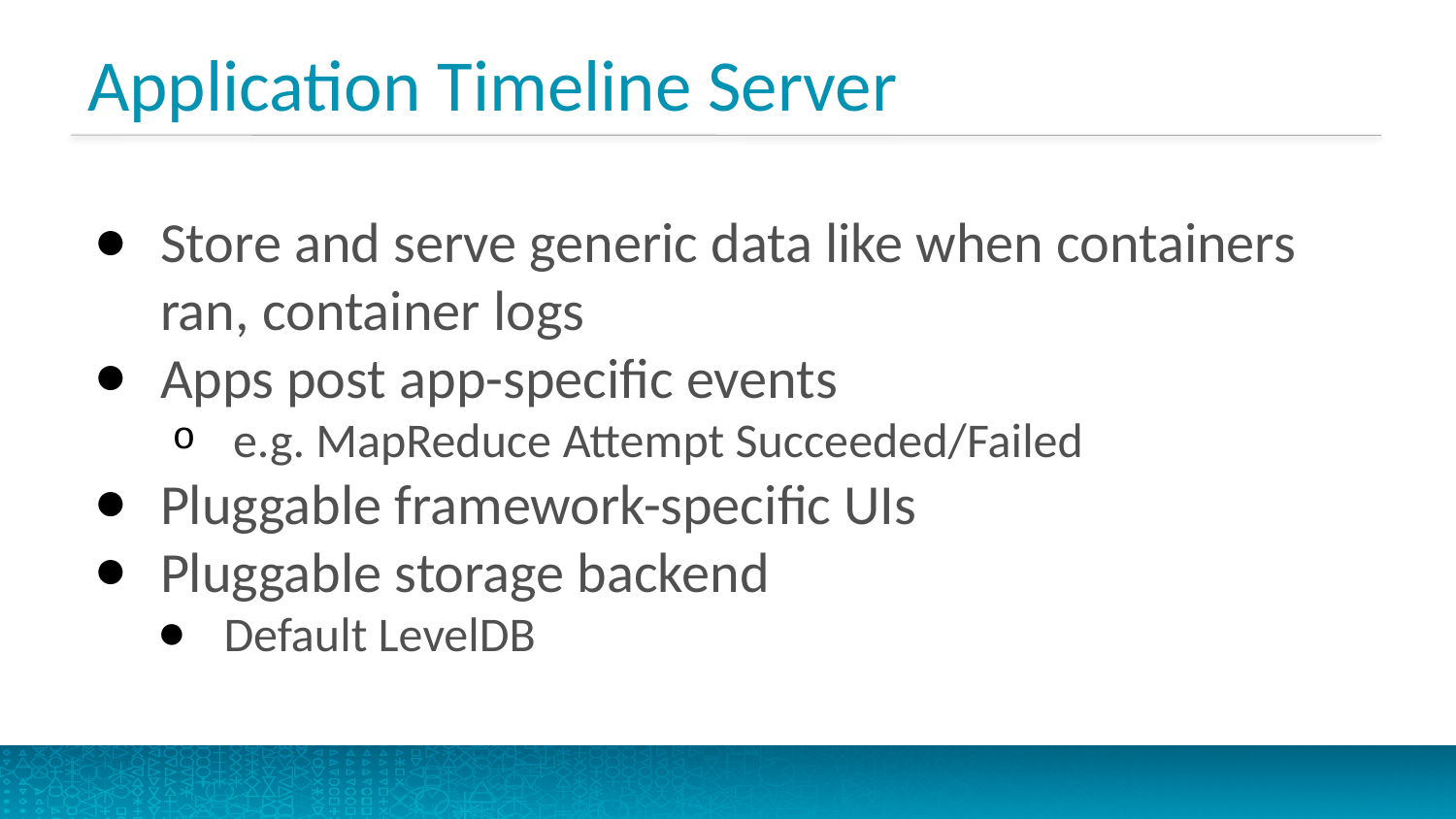

# Application Timeline Server
Store and serve generic data like when containers ran, container logs
Apps post app-specific events
e.g. MapReduce Attempt Succeeded/Failed
Pluggable framework-specific UIs
Pluggable storage backend
Default LevelDB